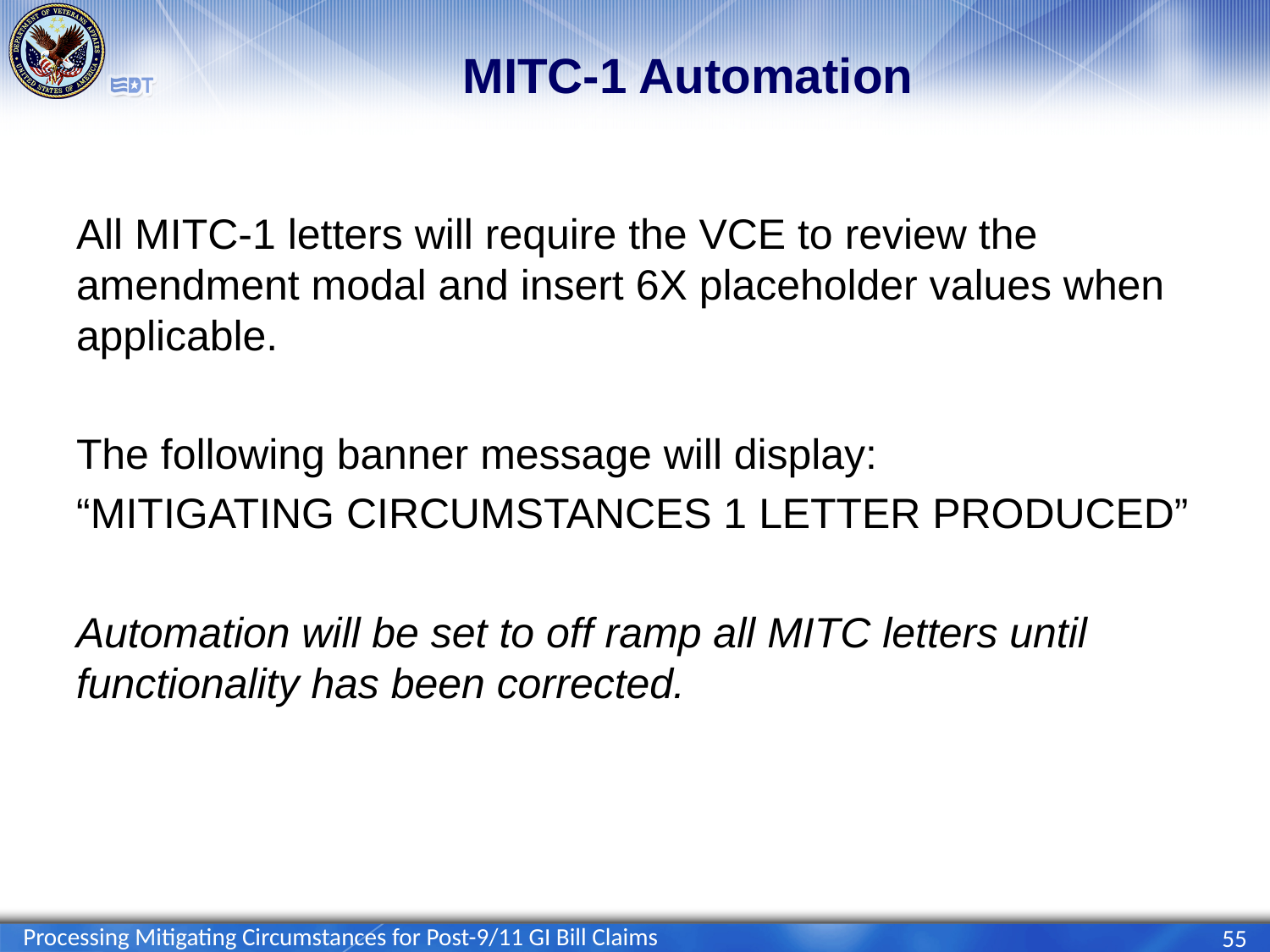

# MITC-1 Automation
All MITC-1 letters will require the VCE to review the amendment modal and insert 6X placeholder values when applicable.

The following banner message will display:
“MITIGATING CIRCUMSTANCES 1 LETTER PRODUCED”

Automation will be set to off ramp all MITC letters until functionality has been corrected.

Processing Mitigating Circumstances for Post-9/11 GI Bill Claims

55